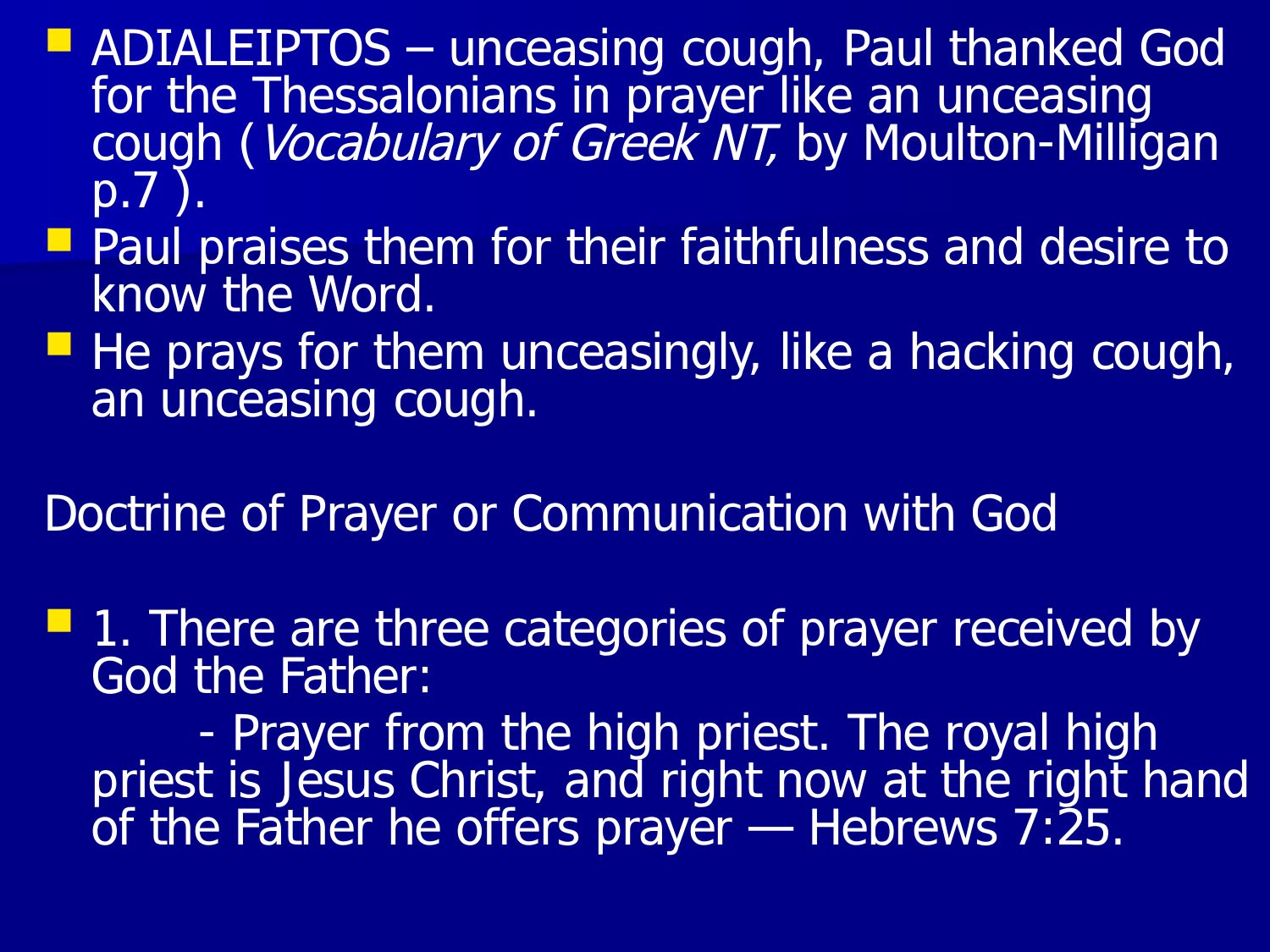

ADIALEIPTOS – unceasing cough, Paul thanked God for the Thessalonians in prayer like an unceasing cough (Vocabulary of Greek NT, by Moulton-Milligan p.7 ).
Paul praises them for their faithfulness and desire to know the Word.
He prays for them unceasingly, like a hacking cough, an unceasing cough.

Doctrine of Prayer or Communication with God

1. There are three categories of prayer received by God the Father:
          - Prayer from the high priest. The royal high priest is Jesus Christ, and right now at the right hand of the Father he offers prayer — Hebrews 7:25.